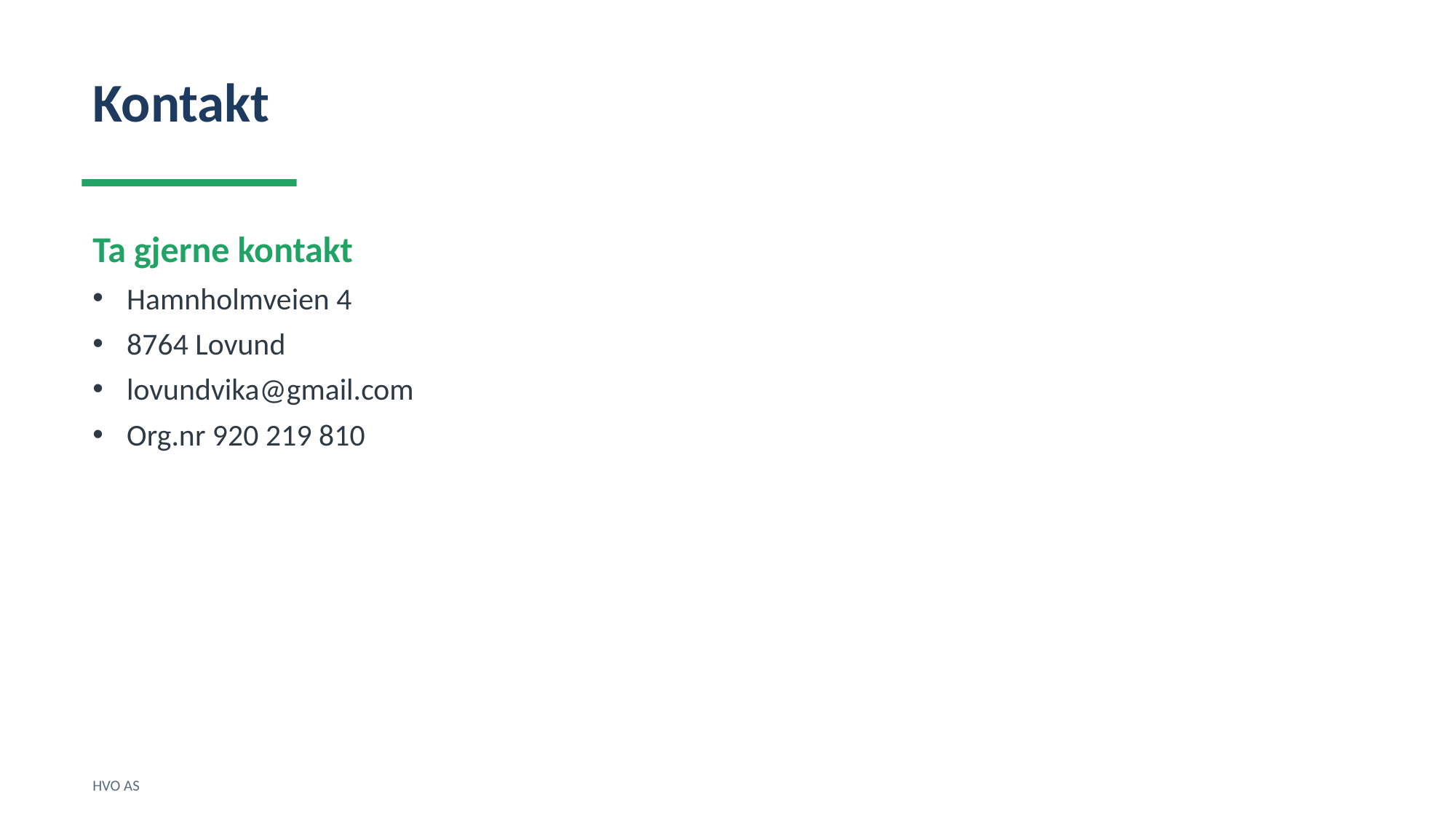

Kontakt

Ta gjerne kontakt
Hamnholmveien 4
8764 Lovund
lovundvika@gmail.com
Org.nr 920 219 810
HVO AS